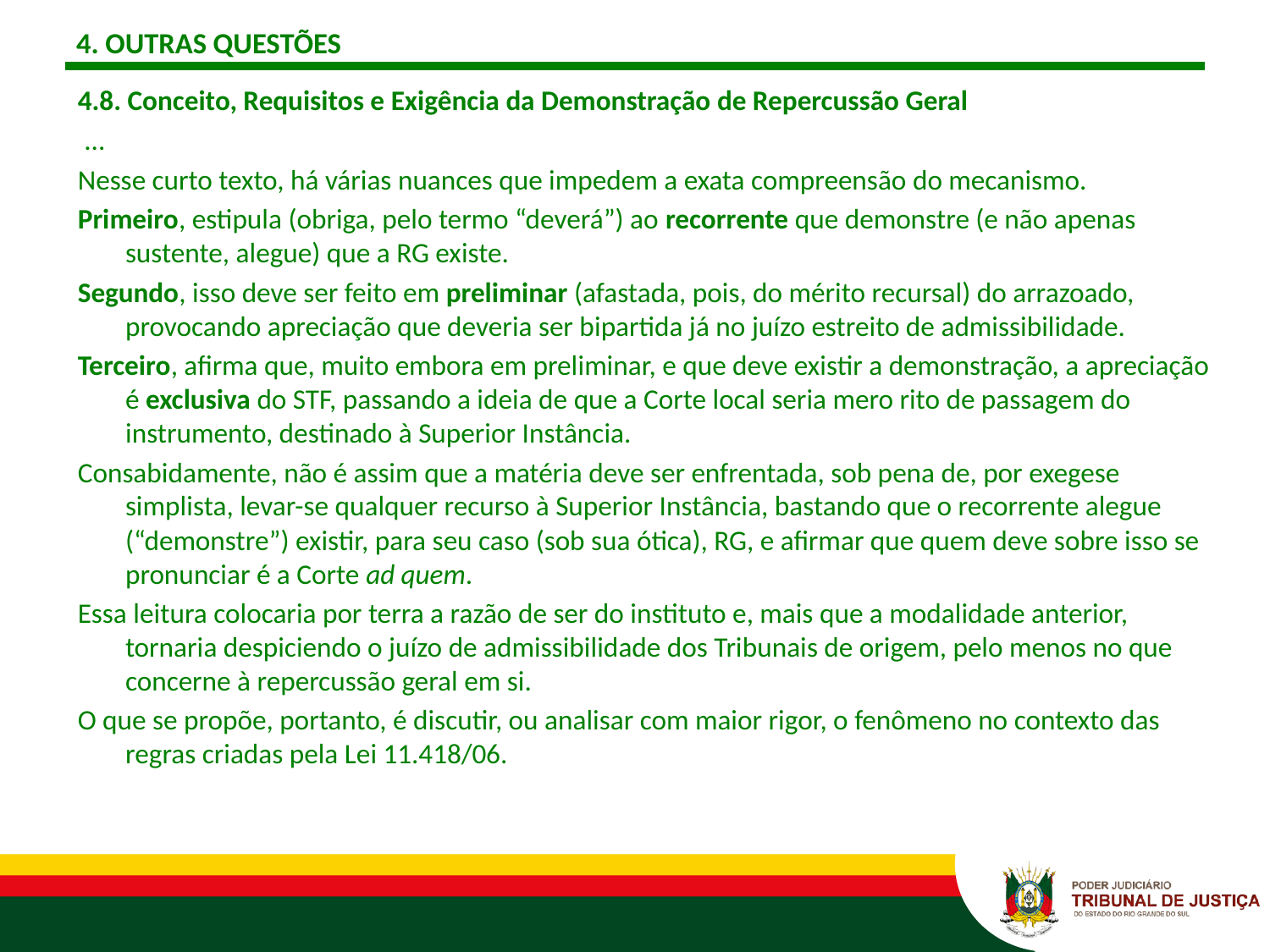

# 4. OUTRAS QUESTÕES
4.8. Conceito, Requisitos e Exigência da Demonstração de Repercussão Geral
 ...
Nesse curto texto, há várias nuances que impedem a exata compreensão do mecanismo.
Primeiro, estipula (obriga, pelo termo “deverá”) ao recorrente que demonstre (e não apenas sustente, alegue) que a RG existe.
Segundo, isso deve ser feito em preliminar (afastada, pois, do mérito recursal) do arrazoado, provocando apreciação que deveria ser bipartida já no juízo estreito de admissibilidade.
Terceiro, afirma que, muito embora em preliminar, e que deve existir a demonstração, a apreciação é exclusiva do STF, passando a ideia de que a Corte local seria mero rito de passagem do instrumento, destinado à Superior Instância.
Consabidamente, não é assim que a matéria deve ser enfrentada, sob pena de, por exegese simplista, levar-se qualquer recurso à Superior Instância, bastando que o recorrente alegue (“demonstre”) existir, para seu caso (sob sua ótica), RG, e afirmar que quem deve sobre isso se pronunciar é a Corte ad quem.
Essa leitura colocaria por terra a razão de ser do instituto e, mais que a modalidade anterior, tornaria despiciendo o juízo de admissibilidade dos Tribunais de origem, pelo menos no que concerne à repercussão geral em si.
O que se propõe, portanto, é discutir, ou analisar com maior rigor, o fenômeno no contexto das regras criadas pela Lei 11.418/06.